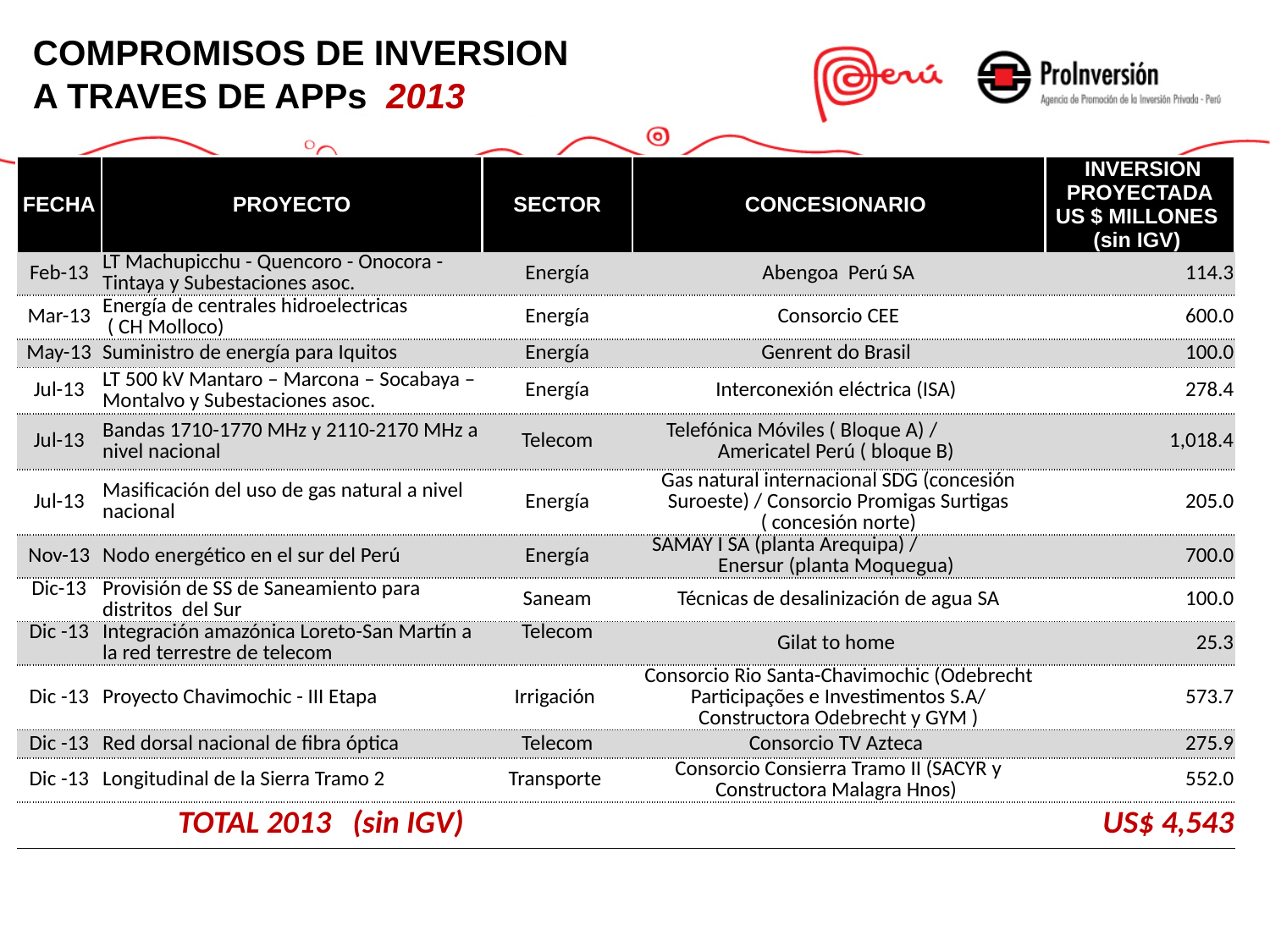

COMPROMISOS DE INVERSION A TRAVES DE APPs  2013
| FECHA | PROYECTO | SECTOR | CONCESIONARIO | INVERSION PROYECTADA US $ MILLONES (sin IGV) |
| --- | --- | --- | --- | --- |
| Feb-13 | LT Machupicchu - Quencoro - Onocora - Tintaya y Subestaciones asoc. | Energía | Abengoa Perú SA | 114.3 |
| Mar-13 | Energía de centrales hidroelectricas ( CH Molloco) | Energía | Consorcio CEE | 600.0 |
| May-13 | Suministro de energía para Iquitos | Energía | Genrent do Brasil | 100.0 |
| Jul-13 | LT 500 kV Mantaro – Marcona – Socabaya – Montalvo y Subestaciones asoc. | Energía | Interconexión eléctrica (ISA) | 278.4 |
| Jul-13 | Bandas 1710-1770 MHz y 2110-2170 MHz a nivel nacional | Telecom | Telefónica Móviles ( Bloque A) / Americatel Perú ( bloque B) | 1,018.4 |
| Jul-13 | Masificación del uso de gas natural a nivel nacional | Energía | Gas natural internacional SDG (concesión Suroeste) / Consorcio Promigas Surtigas ( concesión norte) | 205.0 |
| Nov-13 | Nodo energético en el sur del Perú | Energía | SAMAY I SA (planta Arequipa) / Enersur (planta Moquegua) | 700.0 |
| Dic-13 | Provisión de SS de Saneamiento para distritos del Sur | Saneam | Técnicas de desalinización de agua SA | 100.0 |
| Dic -13 | Integración amazónica Loreto-San Martín a la red terrestre de telecom | Telecom | Gilat to home | 25.3 |
| Dic -13 | Proyecto Chavimochic - III Etapa | Irrigación | Consorcio Rio Santa-Chavimochic (Odebrecht Participações e Investimentos S.A/ Constructora Odebrecht y GYM ) | 573.7 |
| Dic -13 | Red dorsal nacional de fibra óptica | Telecom | Consorcio TV Azteca | 275.9 |
| Dic -13 | Longitudinal de la Sierra Tramo 2 | Transporte | Consorcio Consierra Tramo II (SACYR y Constructora Malagra Hnos) | 552.0 |
| TOTAL 2013 (sin IGV) |  |  |  | US$ 4,543 |
17
s.